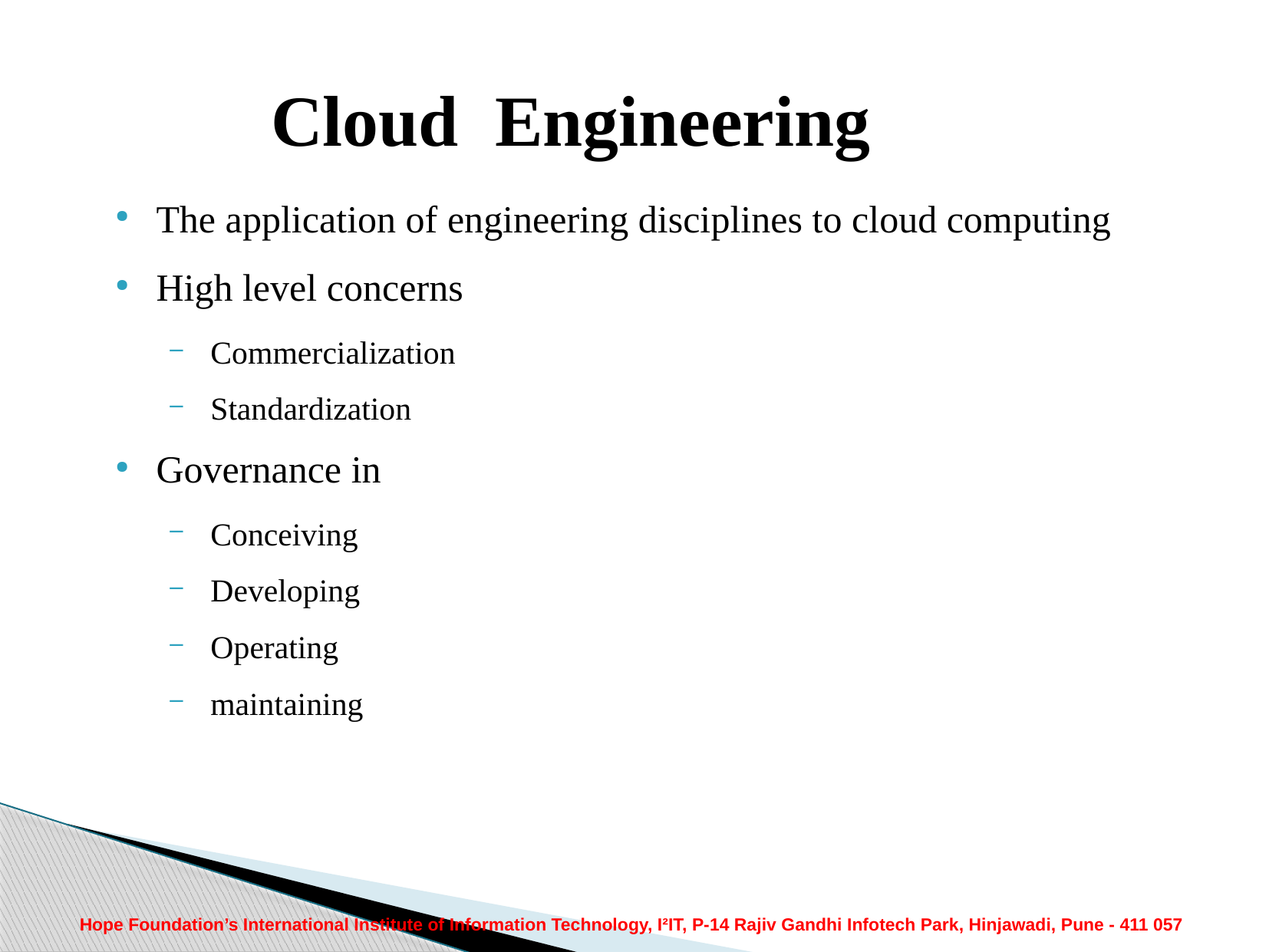

Cloud  Engineering
The application of engineering disciplines to cloud computing
High level concerns
Commercialization
Standardization
Governance in
Conceiving
Developing
Operating
maintaining
Hope Foundation’s International Institute of Information Technology, I²IT, P-14 Rajiv Gandhi Infotech Park, Hinjawadi, Pune - 411 057